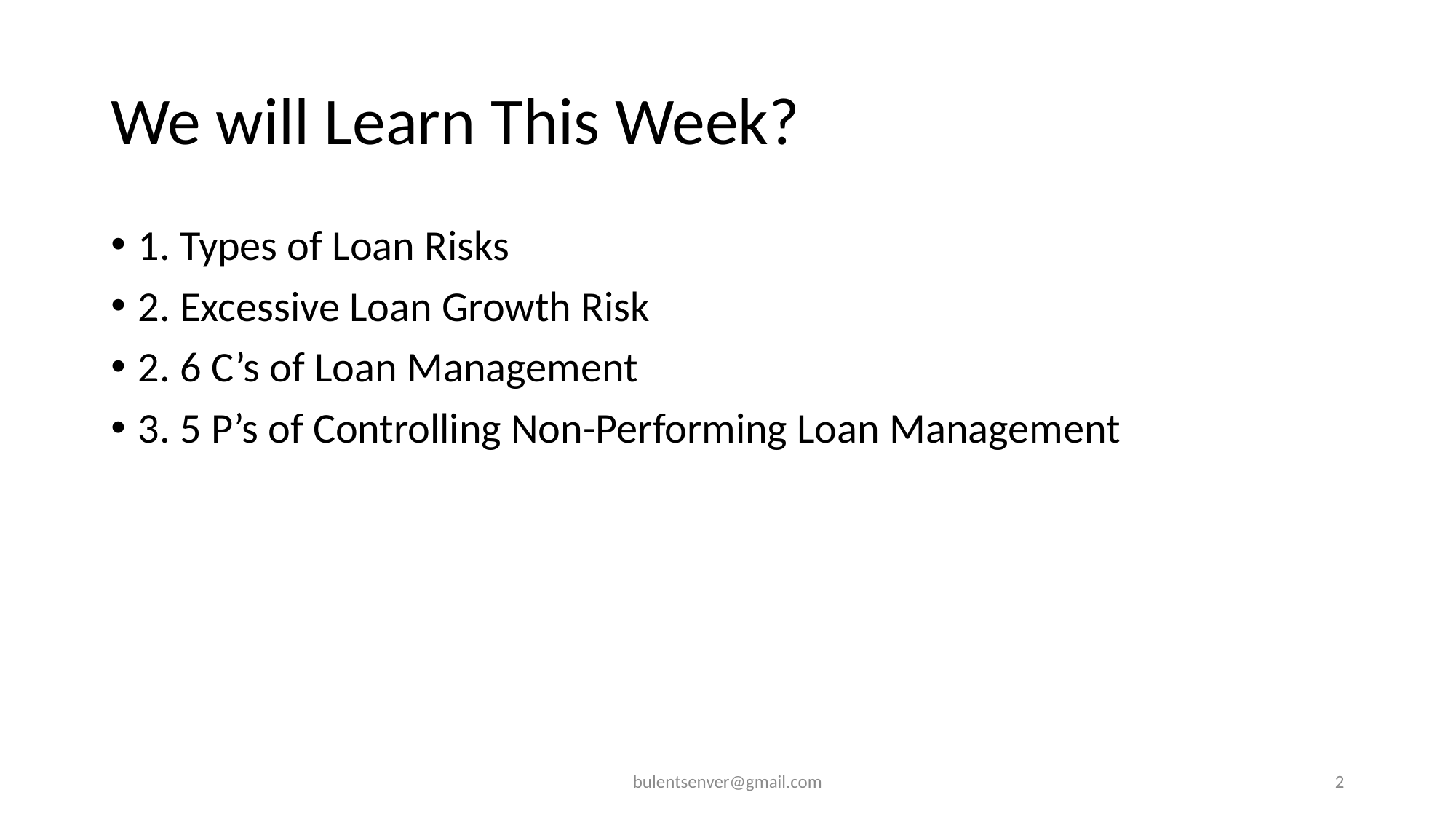

# We will Learn This Week?
1. Types of Loan Risks
2. Excessive Loan Growth Risk
2. 6 C’s of Loan Management
3. 5 P’s of Controlling Non-Performing Loan Management
bulentsenver@gmail.com
2